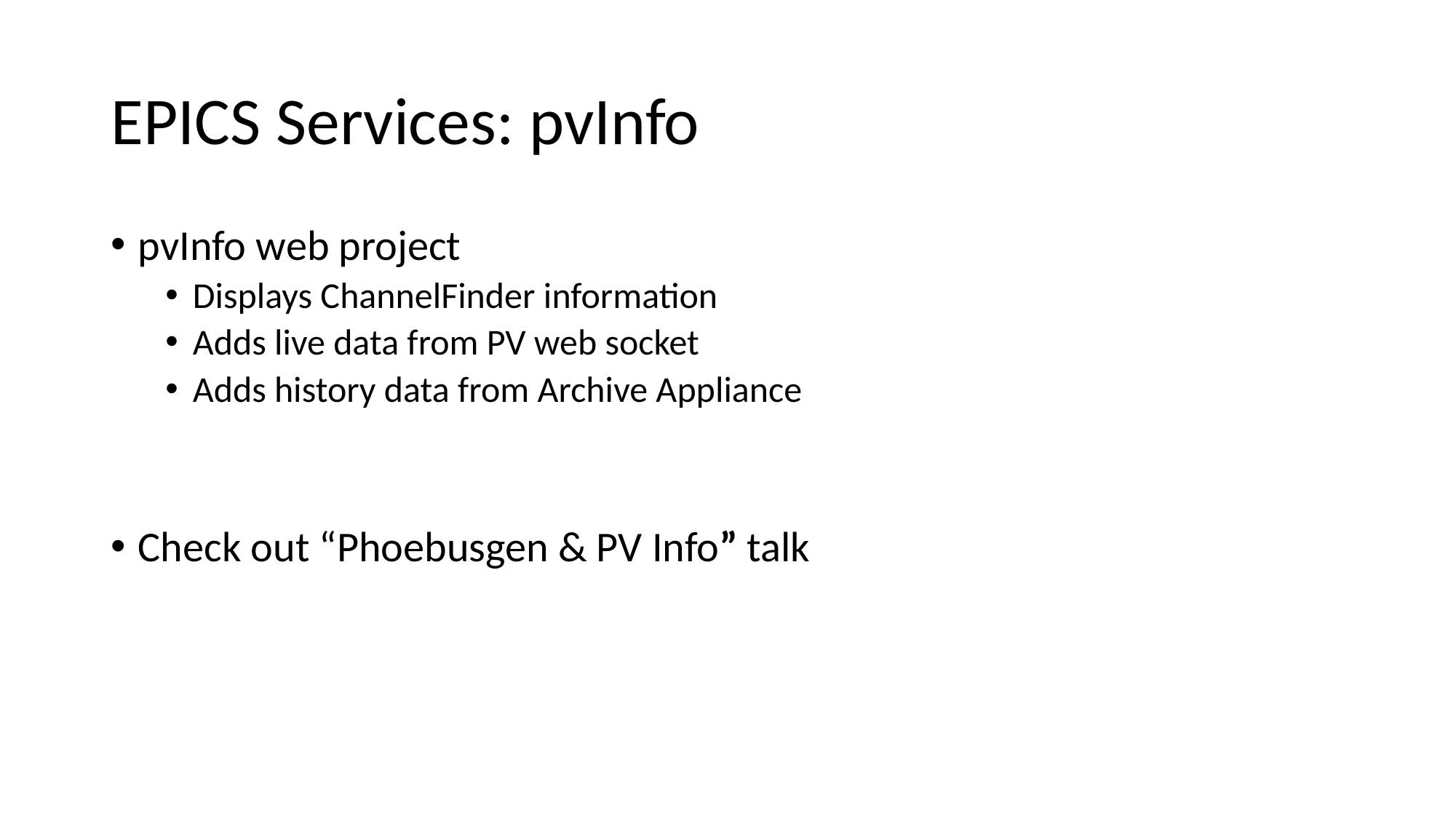

# EPICS Services: pvInfo
pvInfo web project
Displays ChannelFinder information
Adds live data from PV web socket
Adds history data from Archive Appliance

Check out “Phoebusgen & PV Info” talk